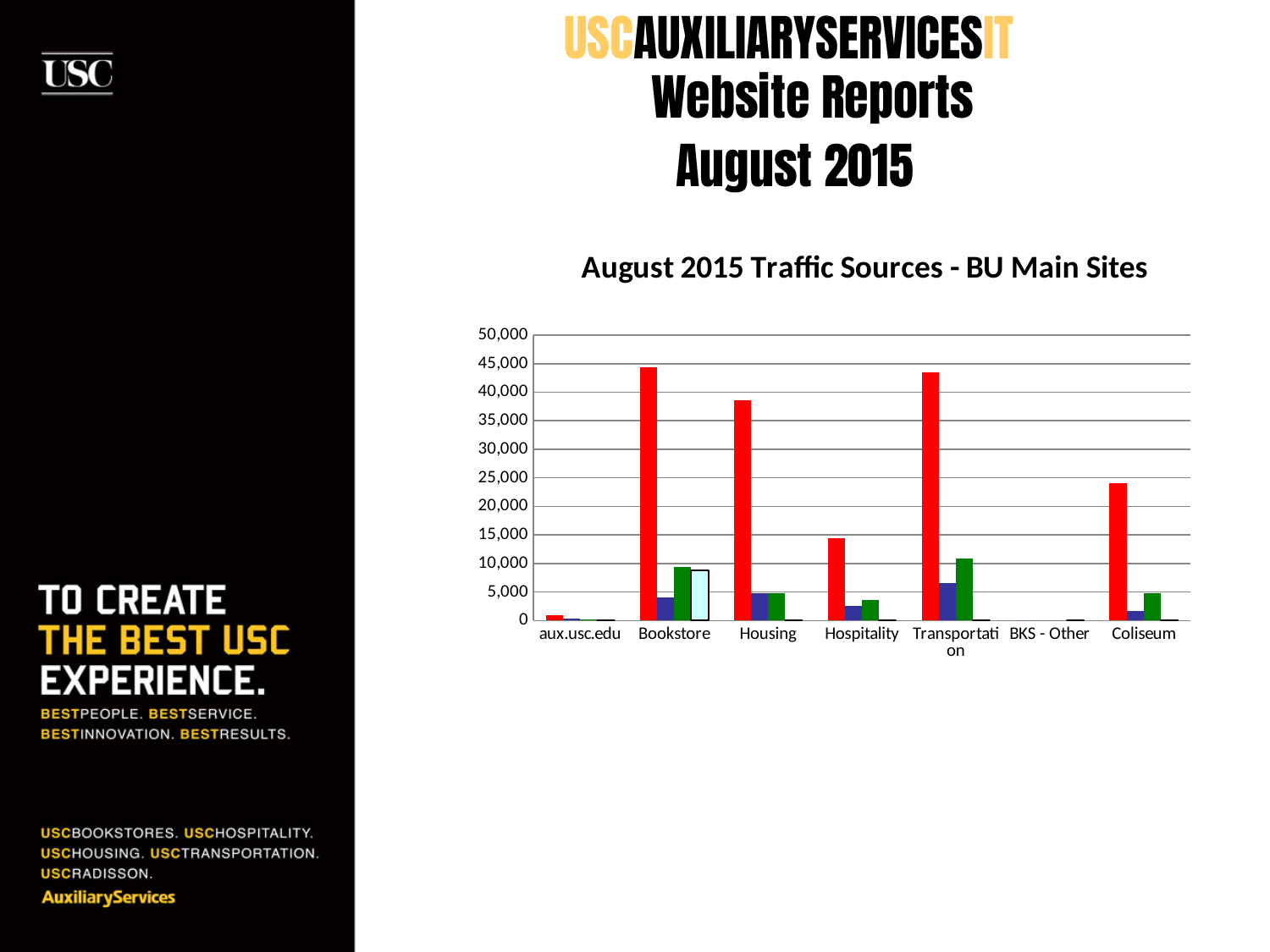

USCAUXILIARYSERVICESIT
Website Reports
 August 2015

### Chart: August 2015 Traffic Sources - BU Main Sites

| Category | Search Engine | Referring Sites | Direct Traffic | Campaigns |
|---|---|---|---|---|
| aux.usc.edu | 975.0 | 354.0 | 141.0 | 0.0 |
| Bookstore | 44383.0 | 4107.0 | 9339.0 | 8733.0 |
| Housing | 38578.0 | 4722.0 | 4757.0 | 0.0 |
| Hospitality | 14432.0 | 2527.0 | 3667.0 | 17.0 |
| Transportation | 43497.0 | 6626.0 | 10806.0 | 7.0 |
| BKS - Other | 0.0 | 0.0 | 0.0 | 0.0 |
| Coliseum | 24029.0 | 1666.0 | 4802.0 | 0.0 |